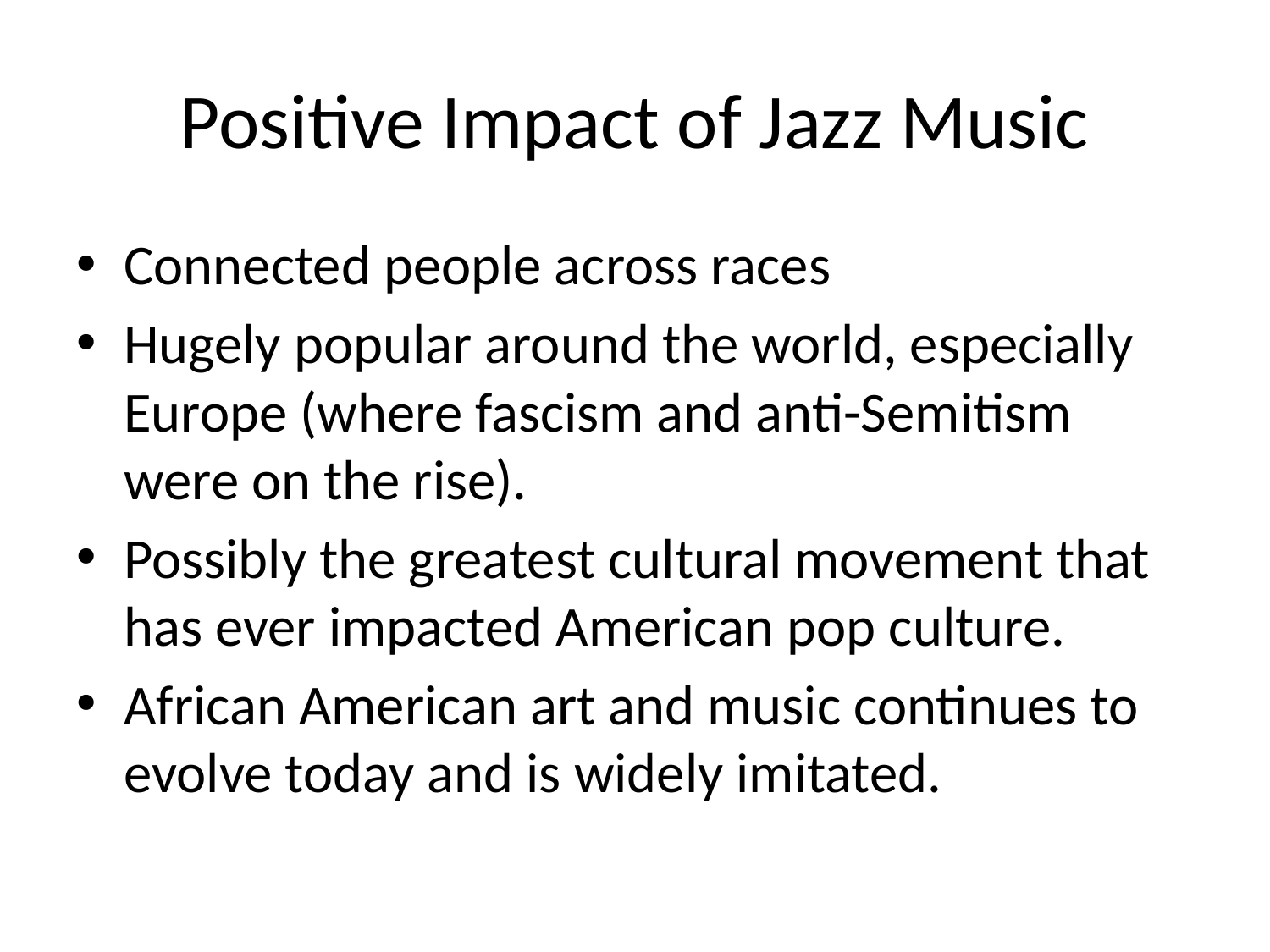

# Positive Impact of Jazz Music
Connected people across races
Hugely popular around the world, especially Europe (where fascism and anti-Semitism were on the rise).
Possibly the greatest cultural movement that has ever impacted American pop culture.
African American art and music continues to evolve today and is widely imitated.